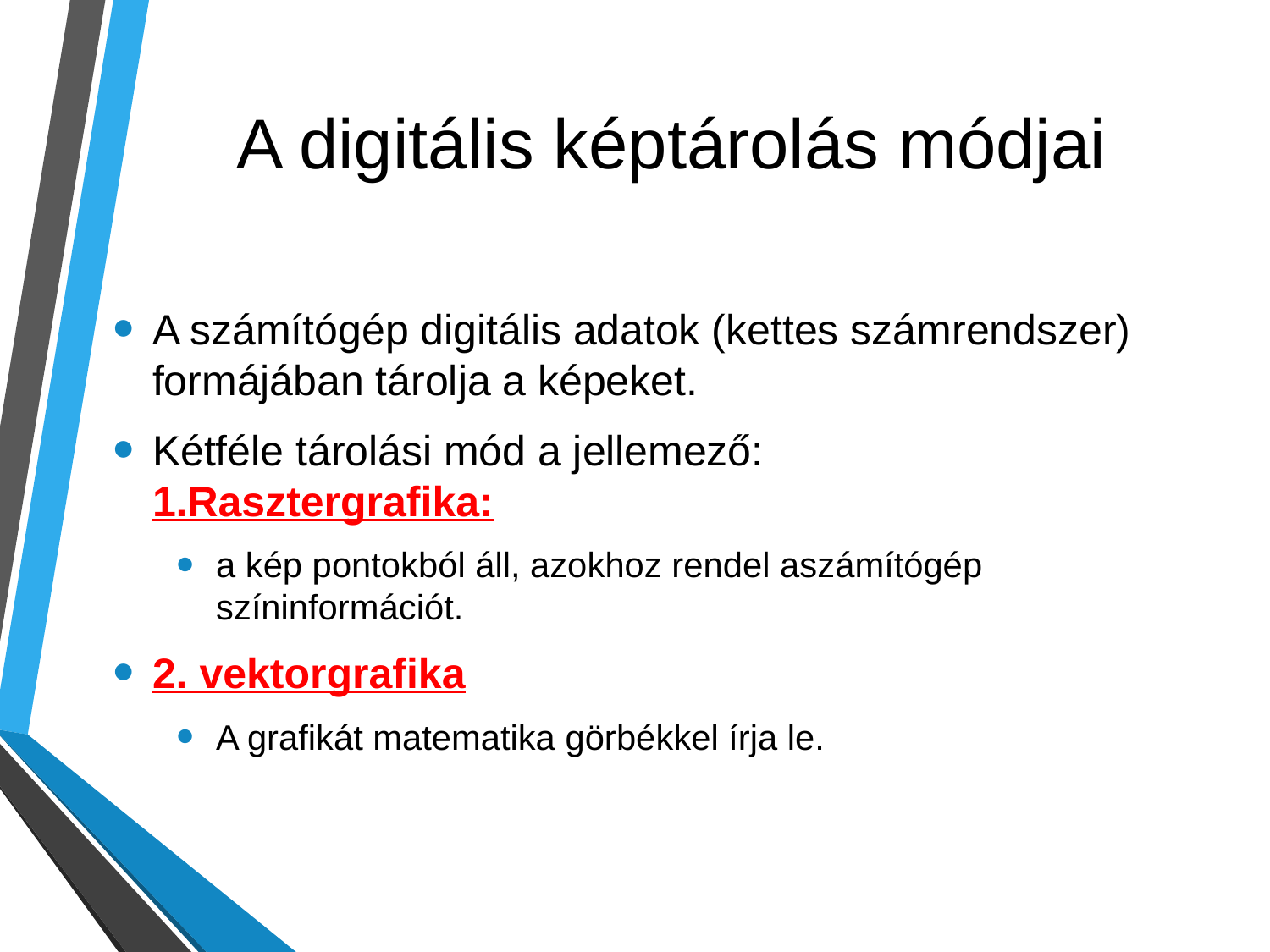

# A digitális képtárolás módjai
A számítógép digitális adatok (kettes számrendszer) formájában tárolja a képeket.
Kétféle tárolási mód a jellemező:
1.Rasztergrafika:
a kép pontokból áll, azokhoz rendel aszámítógép színinformációt.
2. vektorgrafika
A grafikát matematika görbékkel írja le.